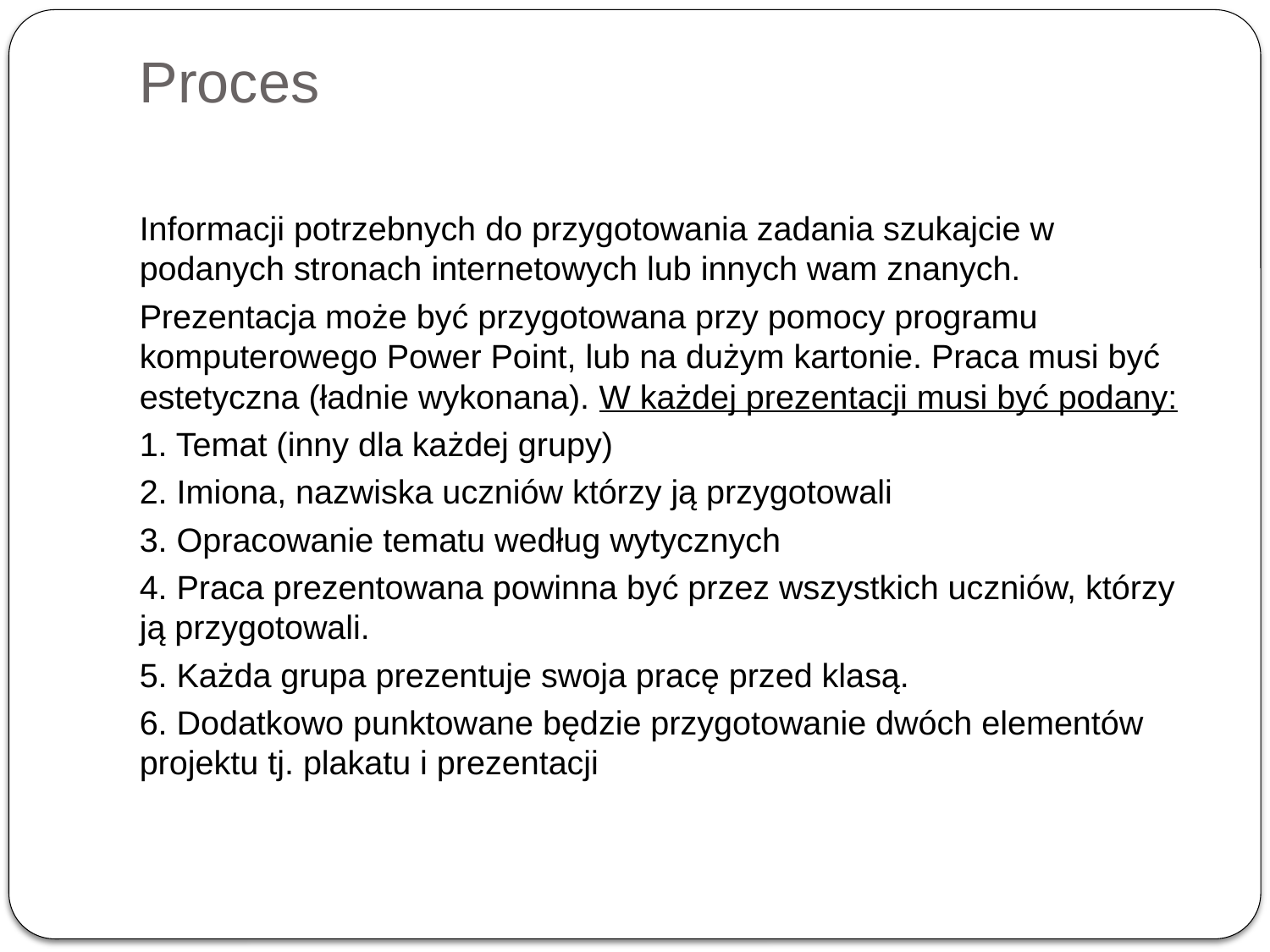

# Proces
Informacji potrzebnych do przygotowania zadania szukajcie w podanych stronach internetowych lub innych wam znanych.
Prezentacja może być przygotowana przy pomocy programu komputerowego Power Point, lub na dużym kartonie. Praca musi być estetyczna (ładnie wykonana). W każdej prezentacji musi być podany:
1. Temat (inny dla każdej grupy)
2. Imiona, nazwiska uczniów którzy ją przygotowali
3. Opracowanie tematu według wytycznych
4. Praca prezentowana powinna być przez wszystkich uczniów, którzy ją przygotowali.
5. Każda grupa prezentuje swoja pracę przed klasą.
6. Dodatkowo punktowane będzie przygotowanie dwóch elementów projektu tj. plakatu i prezentacji